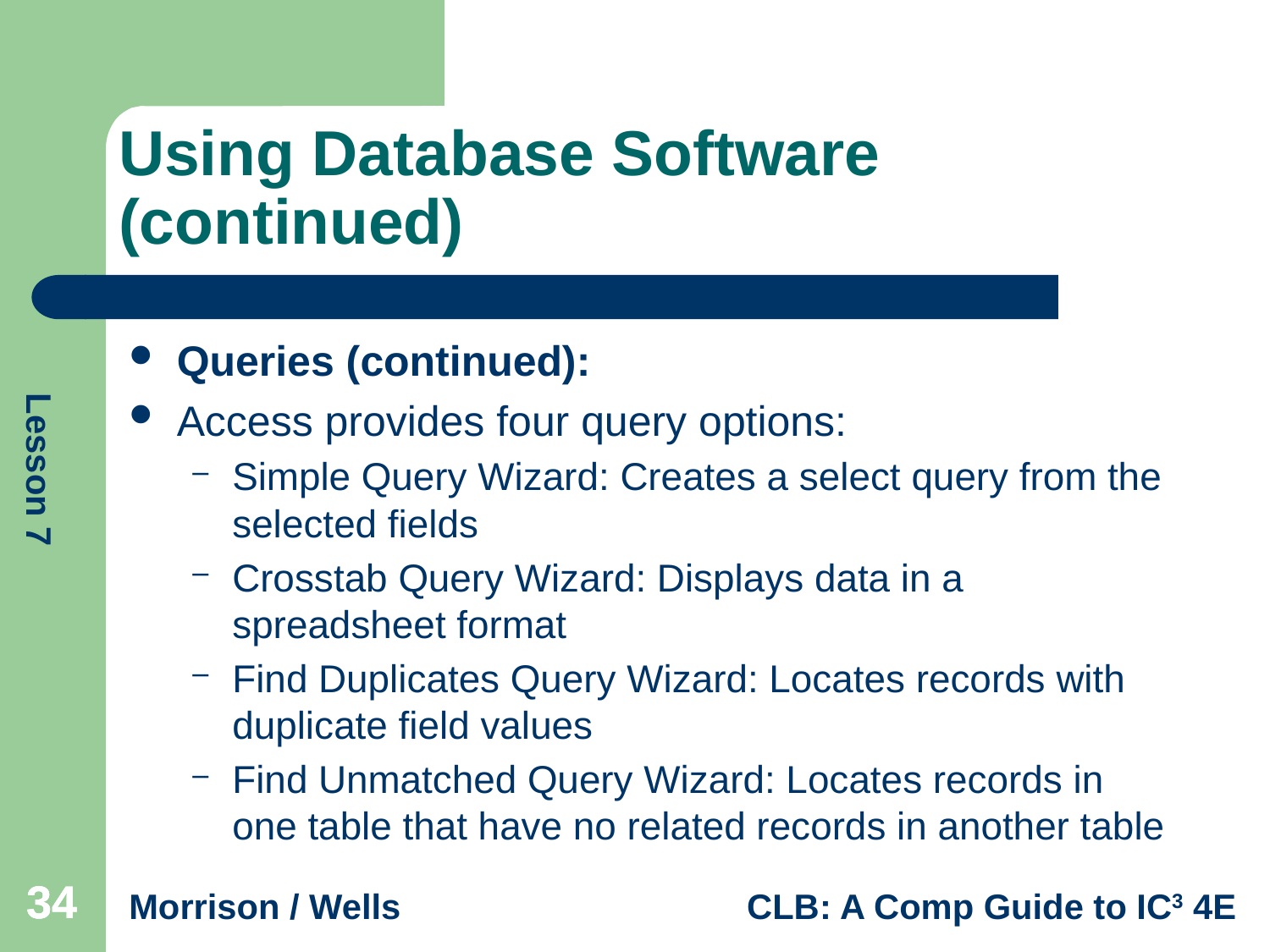

# Using Database Software (continued)
Queries (continued):
Access provides four query options:
Simple Query Wizard: Creates a select query from the selected fields
Crosstab Query Wizard: Displays data in a spreadsheet format
Find Duplicates Query Wizard: Locates records with duplicate field values
Find Unmatched Query Wizard: Locates records in one table that have no related records in another table
34
34
34